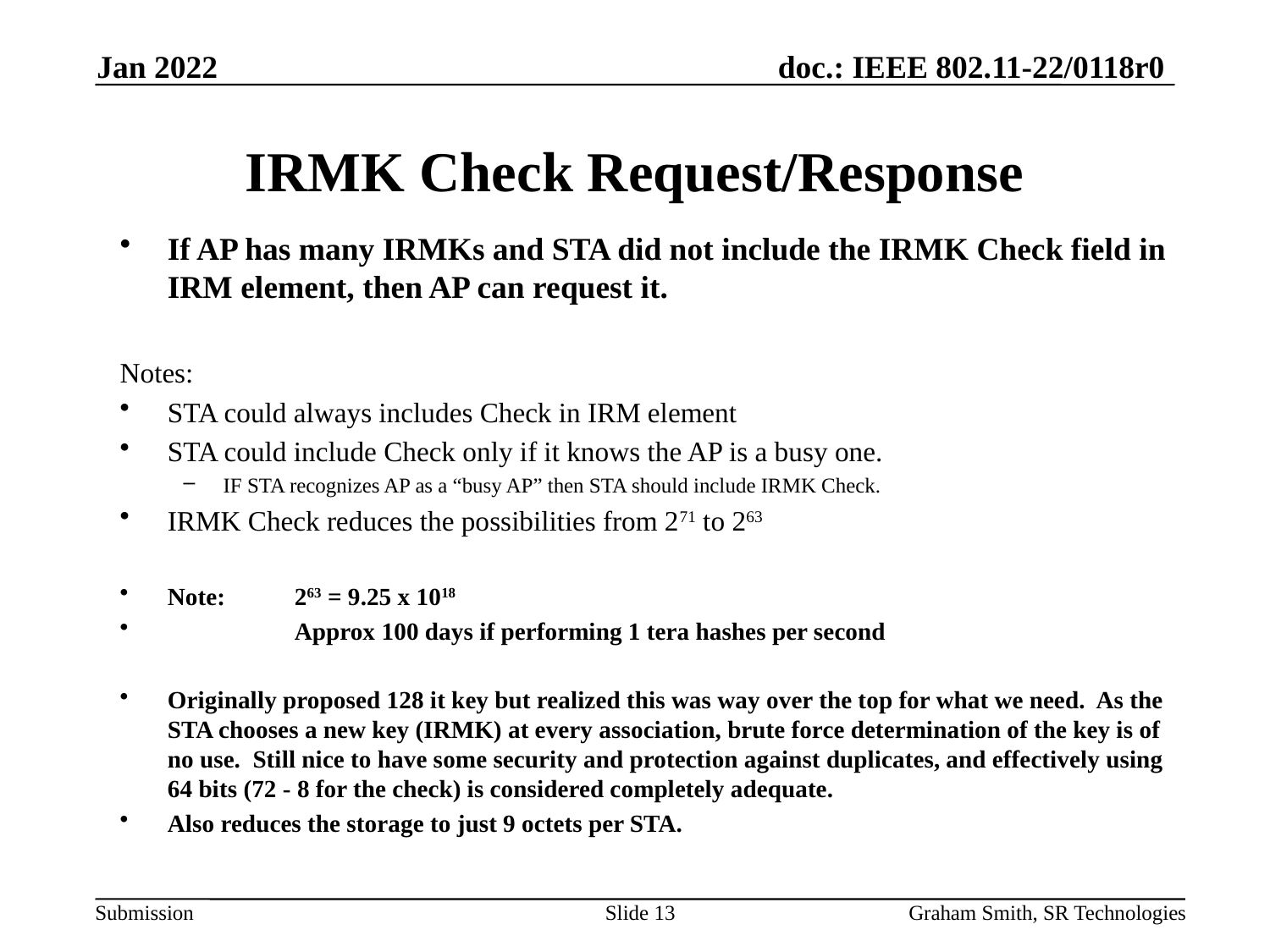

Jan 2022
# IRMK Check Request/Response
If AP has many IRMKs and STA did not include the IRMK Check field in IRM element, then AP can request it.

Notes:
STA could always includes Check in IRM element
STA could include Check only if it knows the AP is a busy one.
IF STA recognizes AP as a “busy AP” then STA should include IRMK Check.
IRMK Check reduces the possibilities from 271 to 263

Note: 	263 = 9.25 x 1018
	Approx 100 days if performing 1 tera hashes per second

Originally proposed 128 it key but realized this was way over the top for what we need.  As the STA chooses a new key (IRMK) at every association, brute force determination of the key is of no use.  Still nice to have some security and protection against duplicates, and effectively using 64 bits (72 - 8 for the check) is considered completely adequate.
Also reduces the storage to just 9 octets per STA.

Slide 13
Graham Smith, SR Technologies